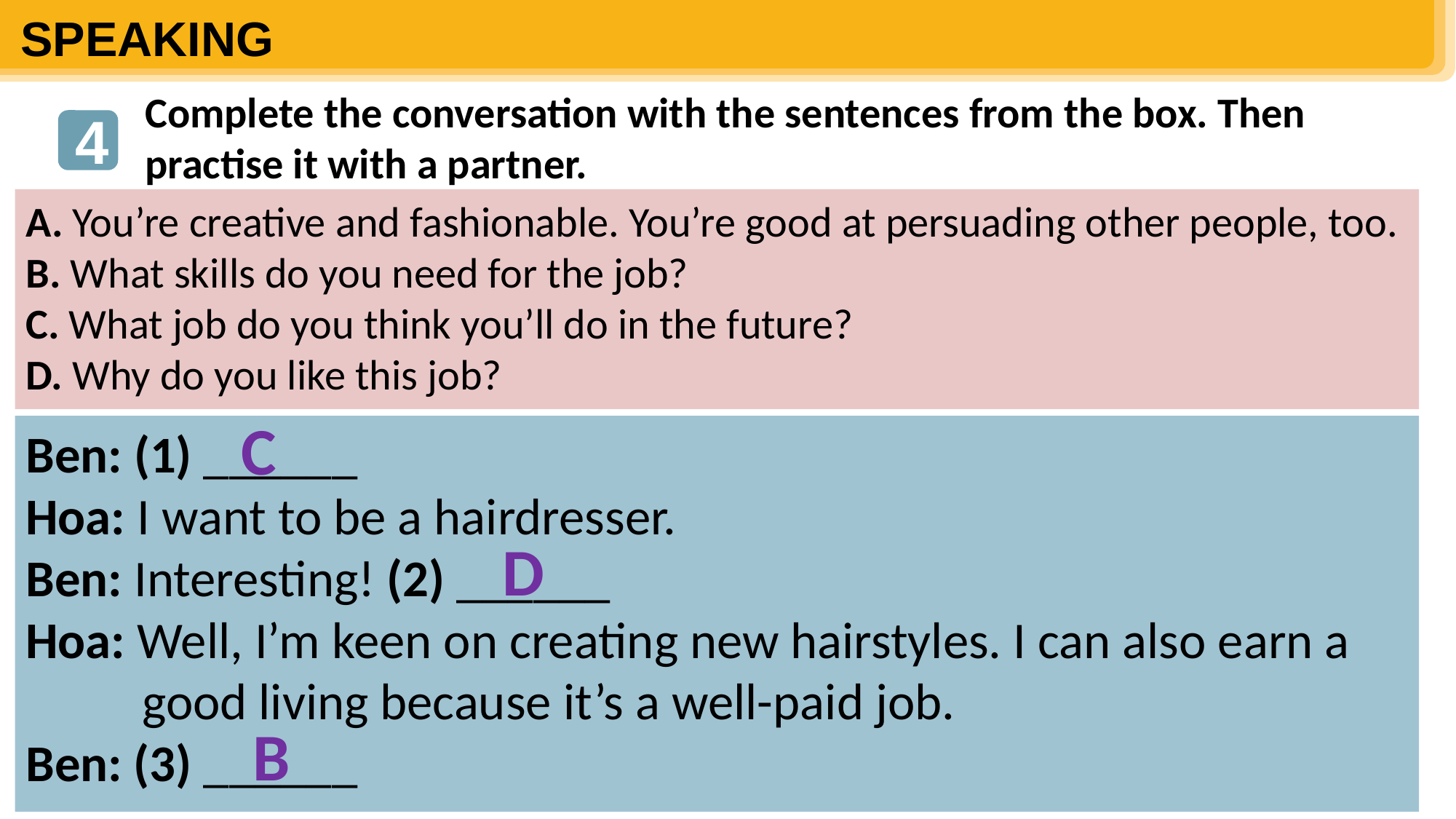

SPEAKING
Complete the conversation with the sentences from the box. Then practise it with a partner.
4

A. You’re creative and fashionable. You’re good at persuading other people, too.
B. What skills do you need for the job?
C. What job do you think you’ll do in the future?
D. Why do you like this job?
C
Ben: (1) ______
Hoa: I want to be a hairdresser.
Ben: Interesting! (2) ______
Hoa: Well, I’m keen on creating new hairstyles. I can also earn a
          good living because it’s a well-paid job.
Ben: (3) ______

D
B